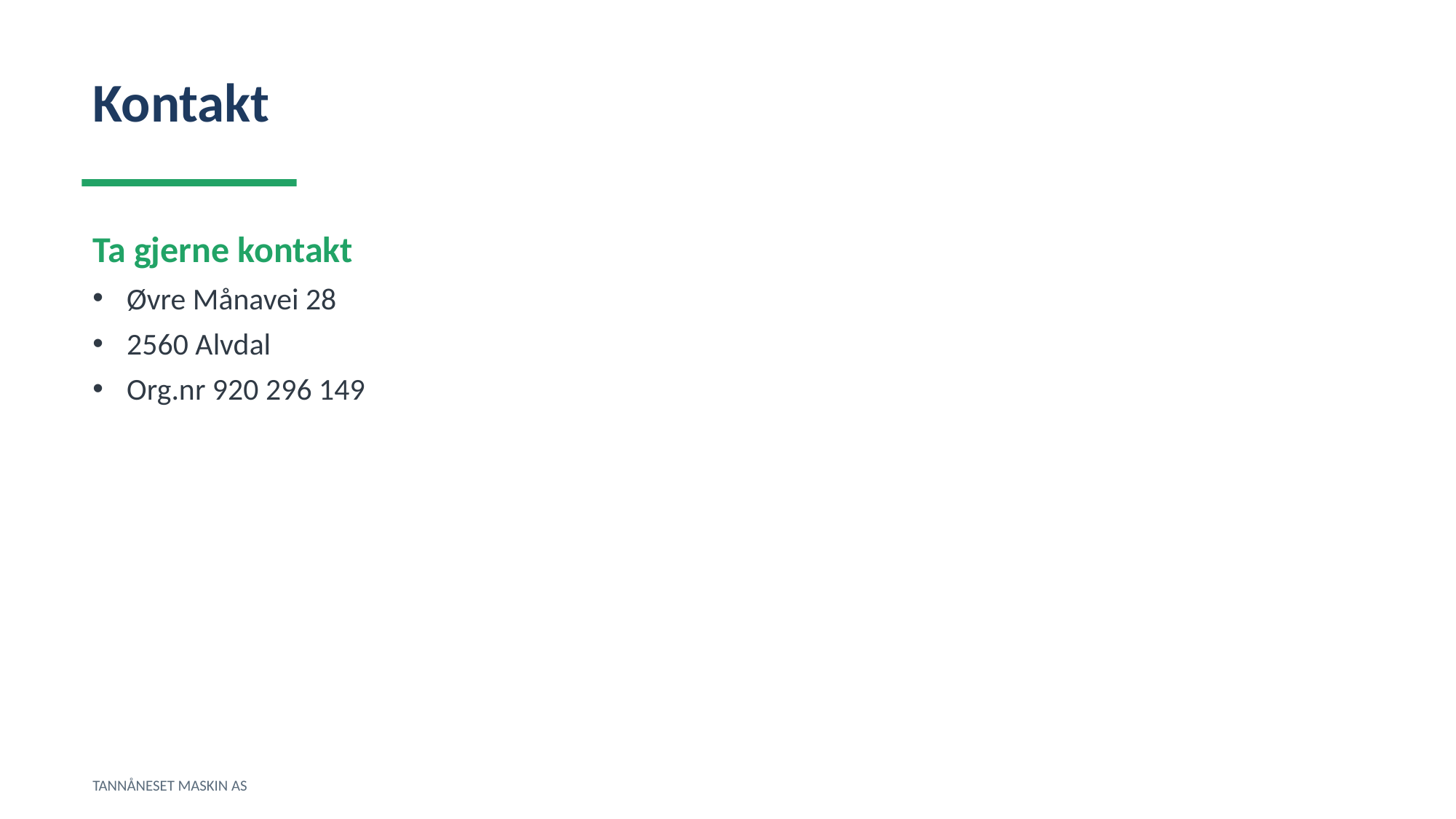

Kontakt

Ta gjerne kontakt
Øvre Månavei 28
2560 Alvdal
Org.nr 920 296 149
TANNÅNESET MASKIN AS